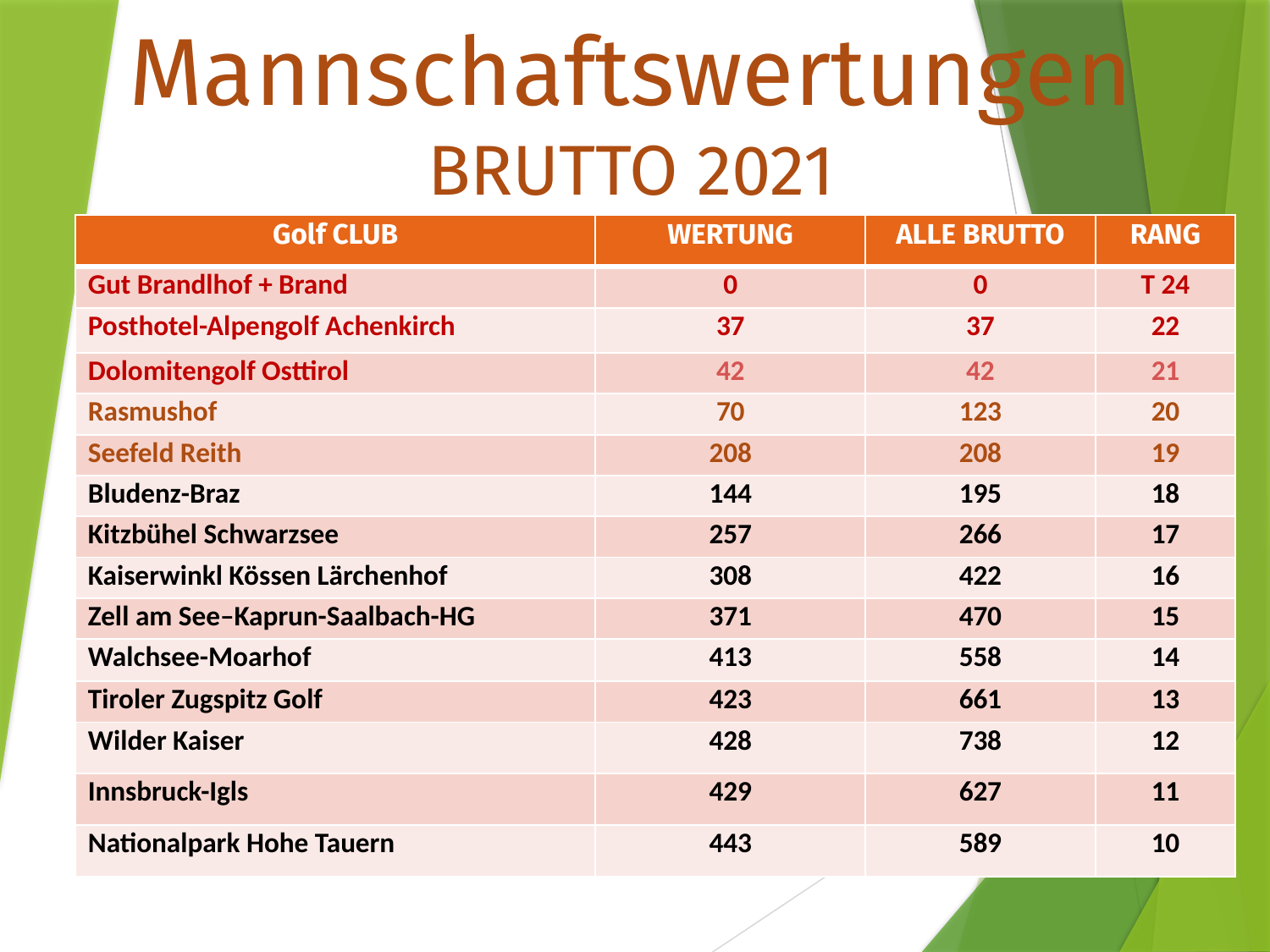

# Mannschaftswertungen BRUTTO 2021
| Golf CLUB | WERTUNG | ALLE BRUTTO | RANG |
| --- | --- | --- | --- |
| Gut Brandlhof + Brand | 0 | 0 | T 24 |
| Posthotel-Alpengolf Achenkirch | 37 | 37 | 22 |
| Dolomitengolf Osttirol | 42 | 42 | 21 |
| Rasmushof | 70 | 123 | 20 |
| Seefeld Reith | 208 | 208 | 19 |
| Bludenz-Braz | 144 | 195 | 18 |
| Kitzbühel Schwarzsee | 257 | 266 | 17 |
| Kaiserwinkl Kössen Lärchenhof | 308 | 422 | 16 |
| Zell am See–Kaprun-Saalbach-HG | 371 | 470 | 15 |
| Walchsee-Moarhof | 413 | 558 | 14 |
| Tiroler Zugspitz Golf | 423 | 661 | 13 |
| Wilder Kaiser | 428 | 738 | 12 |
| Innsbruck-Igls | 429 | 627 | 11 |
| Nationalpark Hohe Tauern | 443 | 589 | 10 |